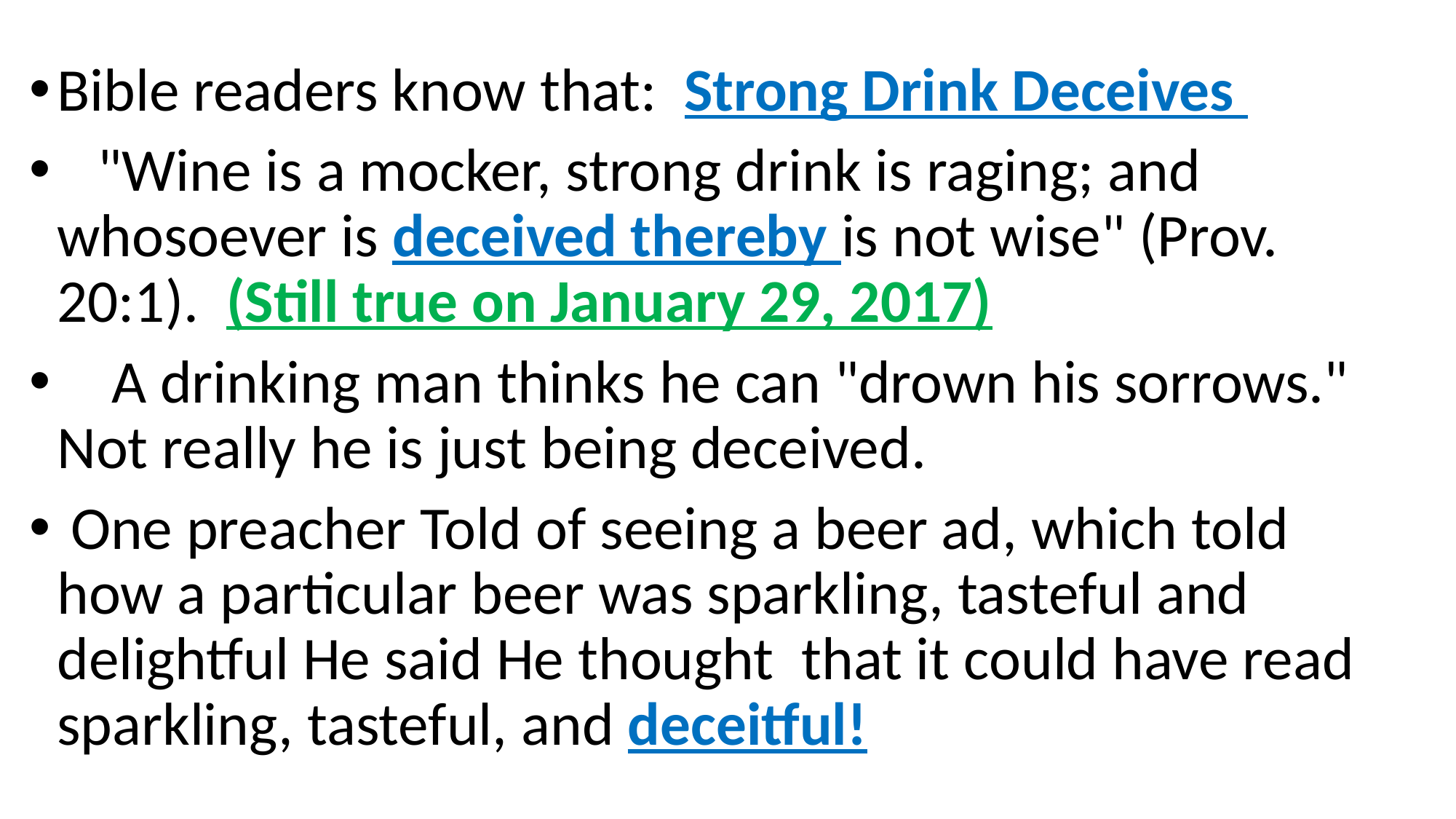

Bible readers know that:  Strong Drink Deceives
   "Wine is a mocker, strong drink is raging; and whosoever is deceived thereby is not wise" (Prov. 20:1).  (Still true on January 29, 2017)
    A drinking man thinks he can "drown his sorrows." Not really he is just being deceived.
 One preacher Told of seeing a beer ad, which told how a particular beer was sparkling, tasteful and delightful He said He thought  that it could have read sparkling, tasteful, and deceitful!